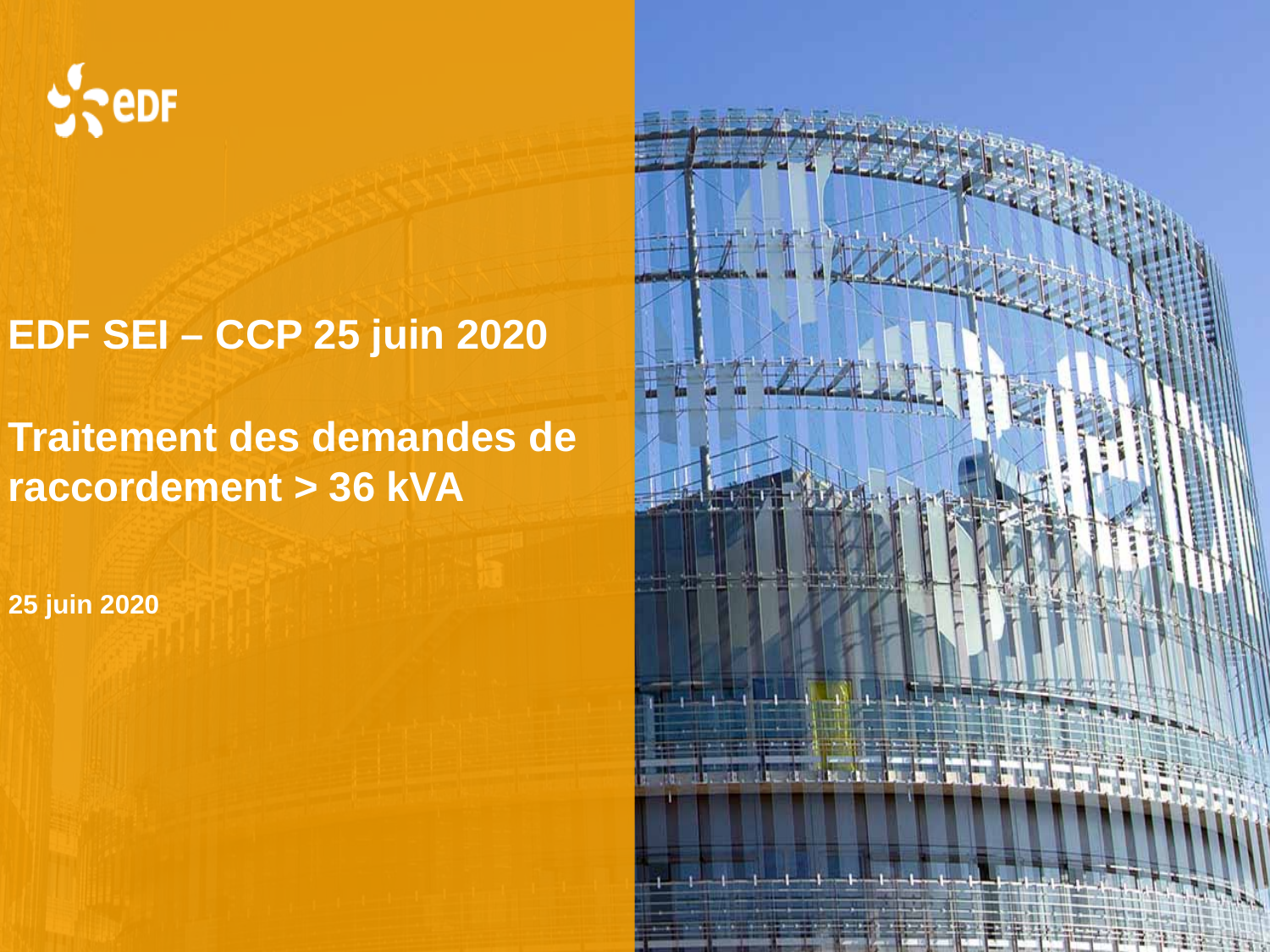

EDF SEI – CCP 25 juin 2020

Traitement des demandes de raccordement > 36 kVA

25 juin 2020